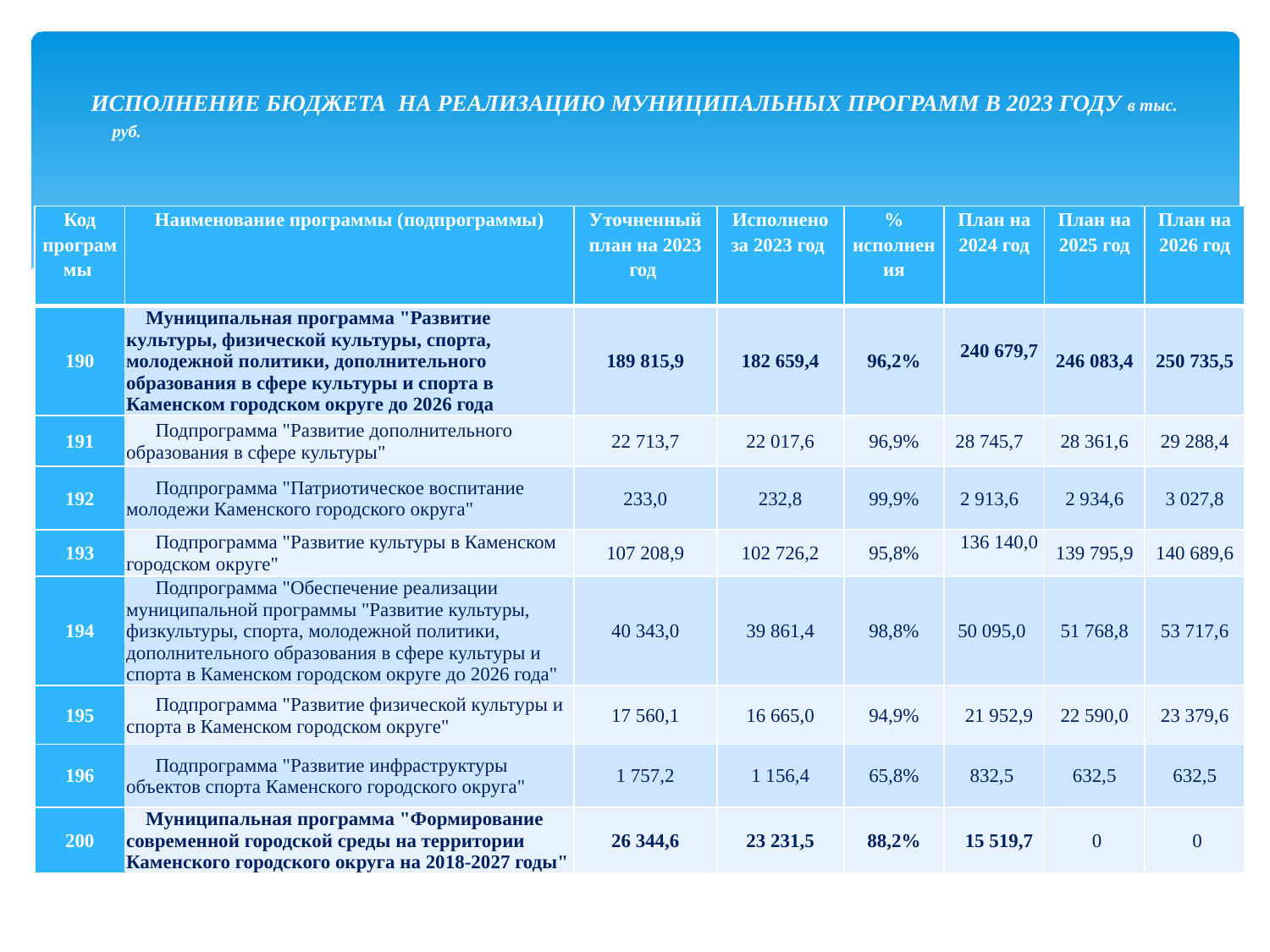

# ИСПОЛНЕНИЕ БЮДЖЕТА  НА РЕАЛИЗАЦИЮ МУНИЦИПАЛЬНЫХ ПРОГРАММ В 2023 ГОДУ в тыс. руб.
| Код программы | Наименование программы (подпрограммы) | Уточненный план на 2023 год | Исполнено за 2023 год | % исполнения | План на 2024 год | План на 2025 год | План на 2026 год |
| --- | --- | --- | --- | --- | --- | --- | --- |
| 190 | Муниципальная программа "Развитие культуры, физической культуры, спорта, молодежной политики, дополнительного образования в сфере культуры и спорта в Каменском городском округе до 2026 года | 189 815,9 | 182 659,4 | 96,2% | 240 679,7 | 246 083,4 | 250 735,5 |
| 191 | Подпрограмма "Развитие дополнительного образования в сфере культуры" | 22 713,7 | 22 017,6 | 96,9% | 28 745,7 | 28 361,6 | 29 288,4 |
| 192 | Подпрограмма "Патриотическое воспитание молодежи Каменского городского округа" | 233,0 | 232,8 | 99,9% | 2 913,6 | 2 934,6 | 3 027,8 |
| 193 | Подпрограмма "Развитие культуры в Каменском городском округе" | 107 208,9 | 102 726,2 | 95,8% | 136 140,0 | 139 795,9 | 140 689,6 |
| 194 | Подпрограмма "Обеспечение реализации муниципальной программы "Развитие культуры, физкультуры, спорта, молодежной политики, дополнительного образования в сфере культуры и спорта в Каменском городском округе до 2026 года" | 40 343,0 | 39 861,4 | 98,8% | 50 095,0 | 51 768,8 | 53 717,6 |
| 195 | Подпрограмма "Развитие физической культуры и спорта в Каменском городском округе" | 17 560,1 | 16 665,0 | 94,9% | 21 952,9 | 22 590,0 | 23 379,6 |
| 196 | Подпрограмма "Развитие инфраструктуры объектов спорта Каменского городского округа" | 1 757,2 | 1 156,4 | 65,8% | 832,5 | 632,5 | 632,5 |
| 200 | Муниципальная программа "Формирование современной городской среды на территории Каменского городского округа на 2018-2027 годы" | 26 344,6 | 23 231,5 | 88,2% | 15 519,7 | 0 | 0 |